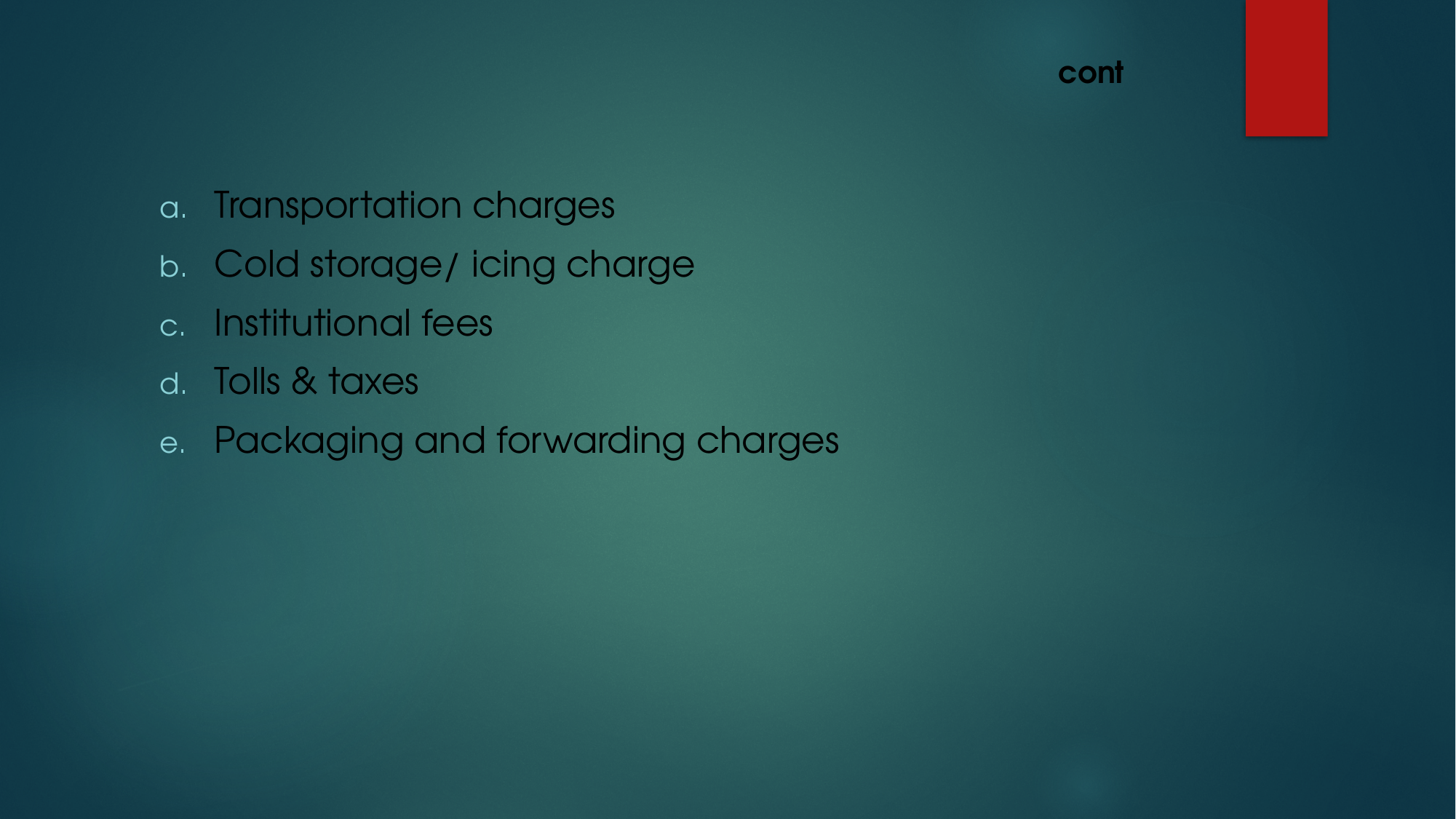

# cont
Transportation charges
Cold storage/ icing charge
Institutional fees
Tolls & taxes
Packaging and forwarding charges